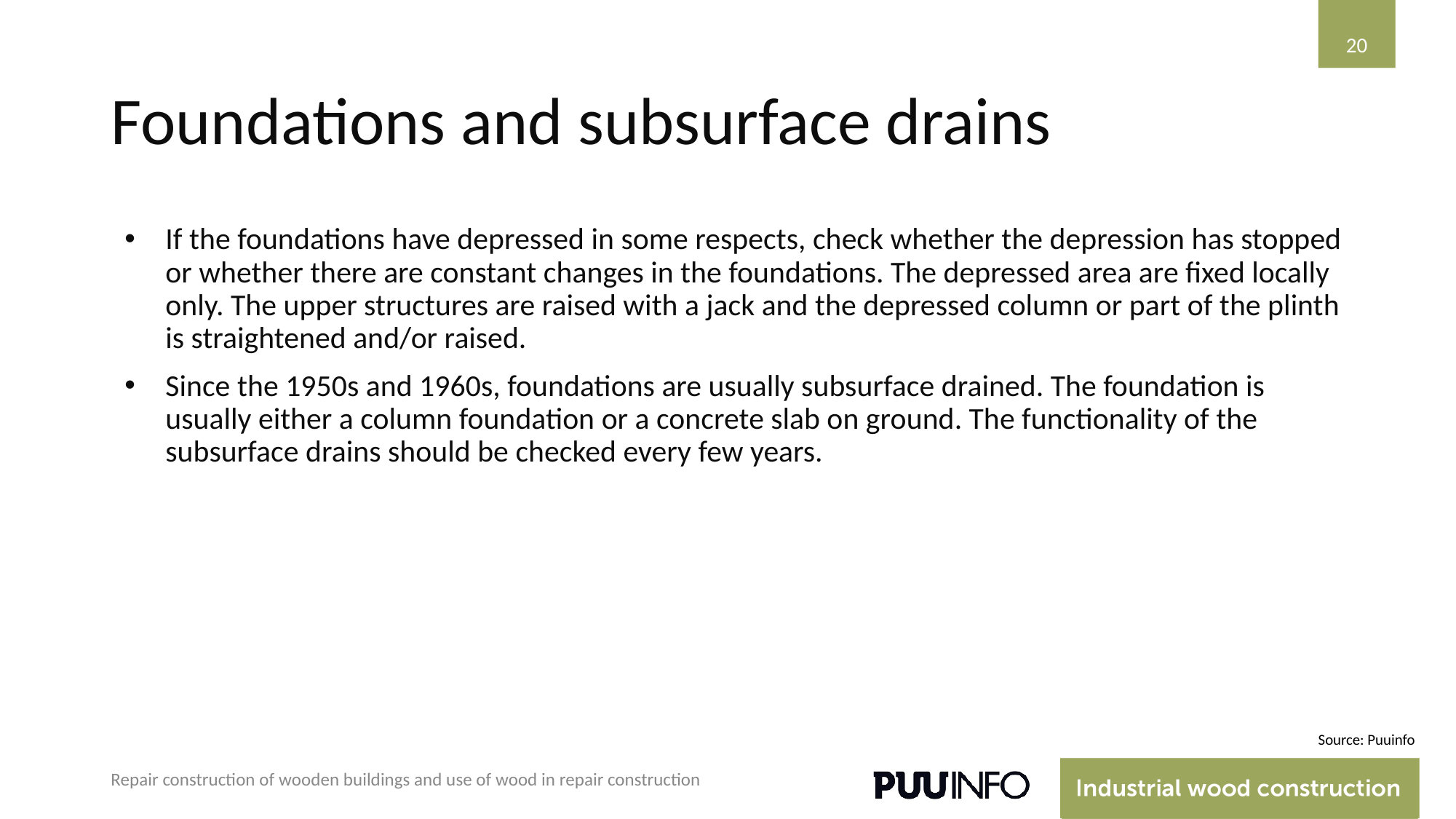

20
# Foundations and subsurface drains
If the foundations have depressed in some respects, check whether the depression has stopped or whether there are constant changes in the foundations. The depressed area are fixed locally only. The upper structures are raised with a jack and the depressed column or part of the plinth is straightened and/or raised.
Since the 1950s and 1960s, foundations are usually subsurface drained. The foundation is usually either a column foundation or a concrete slab on ground. The functionality of the subsurface drains should be checked every few years.

Source: Puuinfo
Repair construction of wooden buildings and use of wood in repair construction